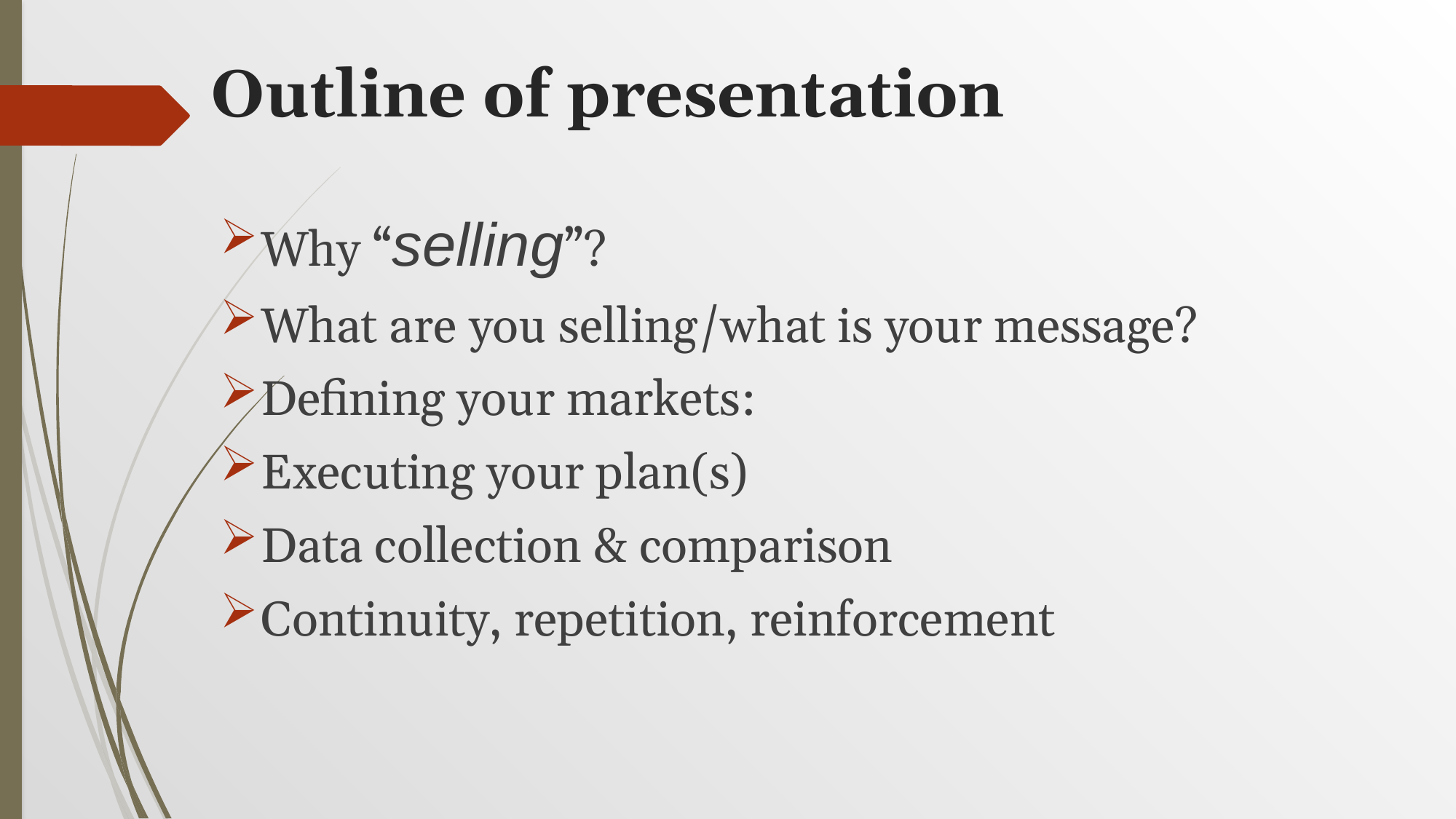

# Outline of presentation
Why “selling”?
What are you selling/what is your message?
Defining your markets:
Executing your plan(s)
Data collection & comparison
Continuity, repetition, reinforcement